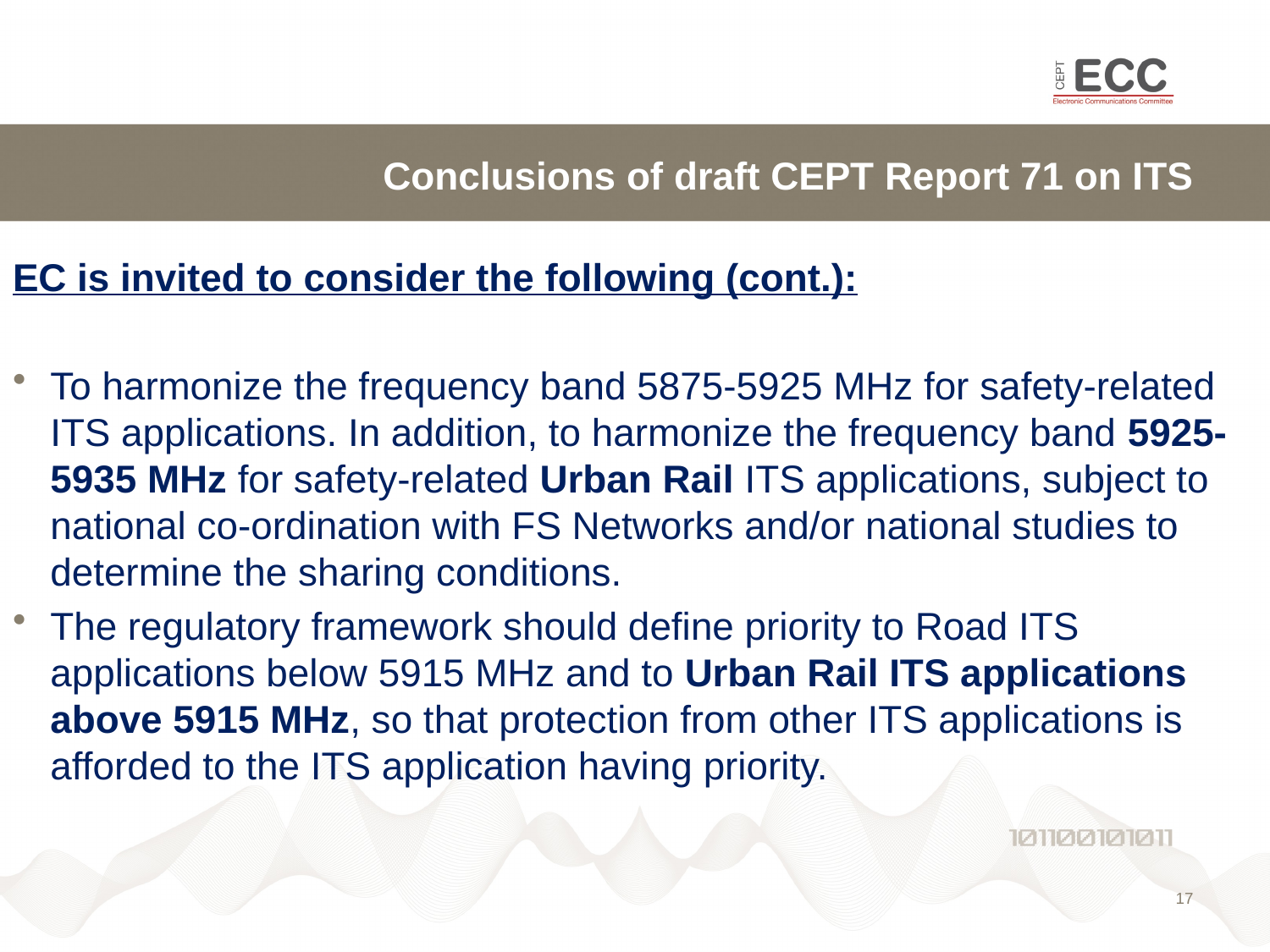

# Conclusions of draft CEPT Report 71 on ITS
EC is invited to consider the following (cont.):

To harmonize the frequency band 5875-5925 MHz for safety-related ITS applications. In addition, to harmonize the frequency band 5925-5935 MHz for safety-related Urban Rail ITS applications, subject to national co-ordination with FS Networks and/or national studies to determine the sharing conditions.
The regulatory framework should define priority to Road ITS applications below 5915 MHz and to Urban Rail ITS applications above 5915 MHz, so that protection from other ITS applications is afforded to the ITS application having priority.

17